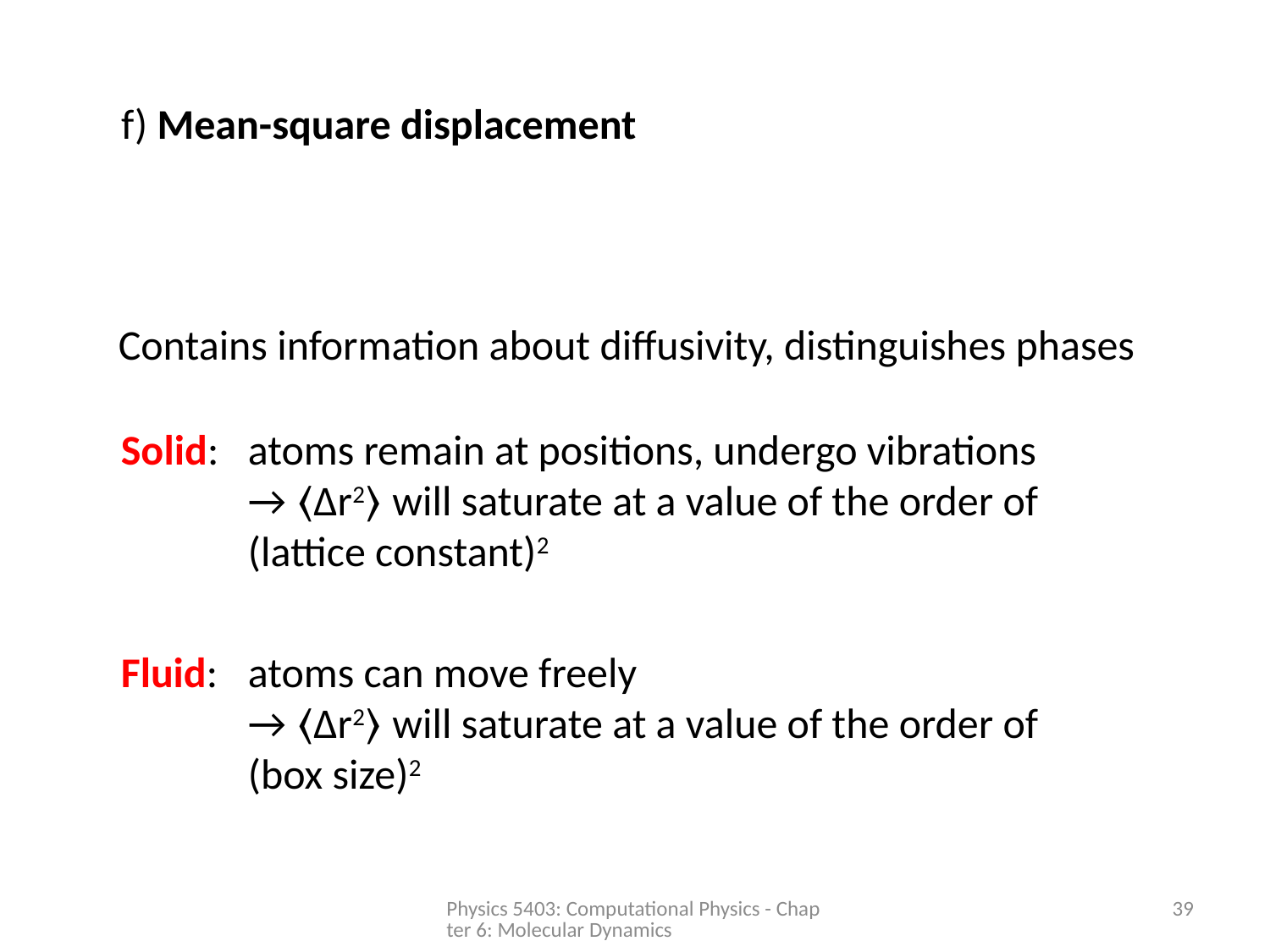

f) Mean-square displacement
Contains information about diffusivity, distinguishes phases
Solid: 	atoms remain at positions, undergo vibrations
	→ 〈Δr2〉 will saturate at a value of the order of
	(lattice constant)2
Fluid:	atoms can move freely
	→ 〈Δr2〉 will saturate at a value of the order of
	(box size)2
Physics 5403: Computational Physics - Chapter 6: Molecular Dynamics
39